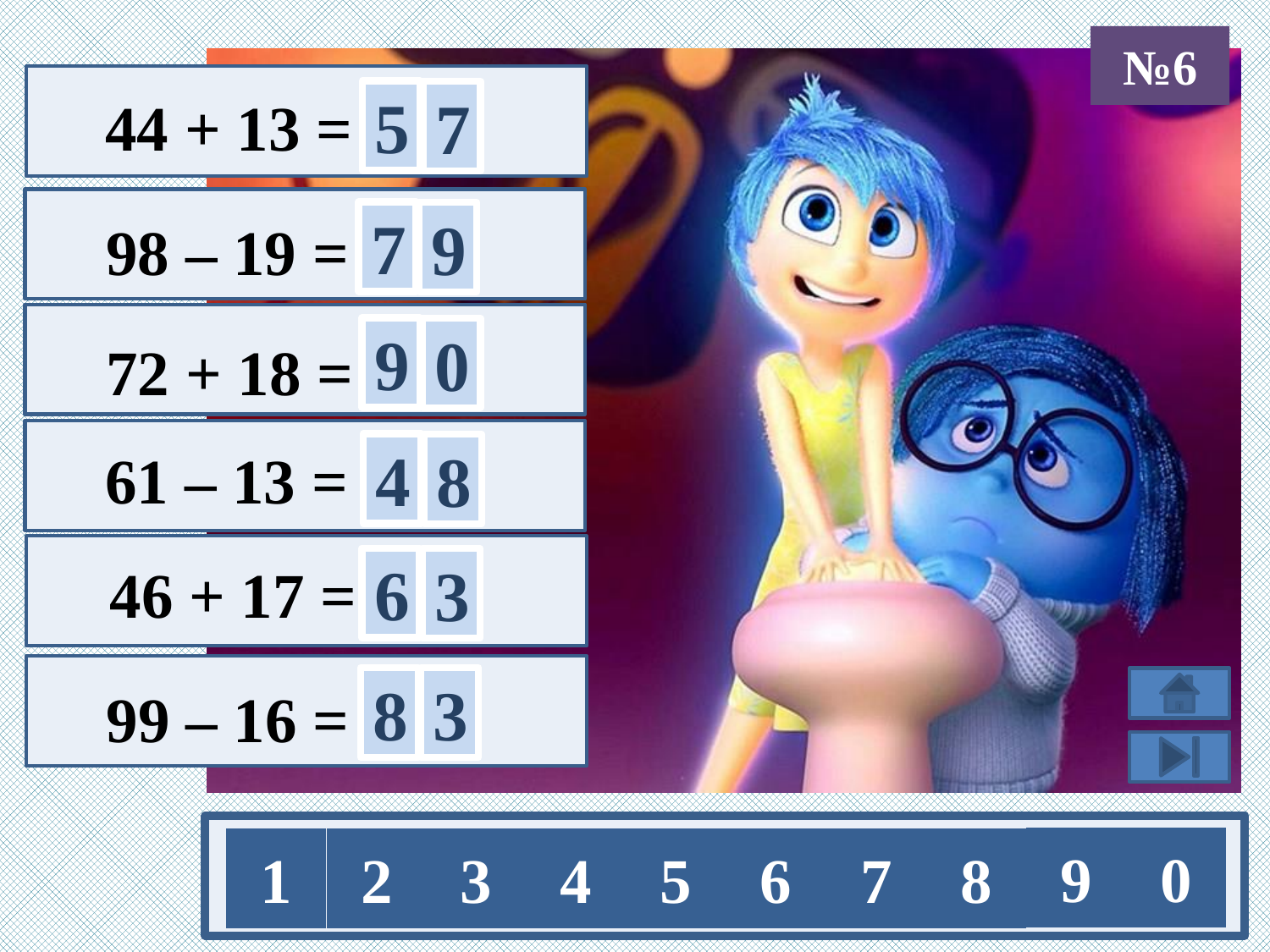

№6
5
    44 + 13 =
7
7
9
    98 – 19 =
9
0
    72 + 18 =
4
    61 – 13 =
8
6
    46 + 17 =
3
8
3

    99 – 16 =

9
0
1
2
3
4
5
6
7
8